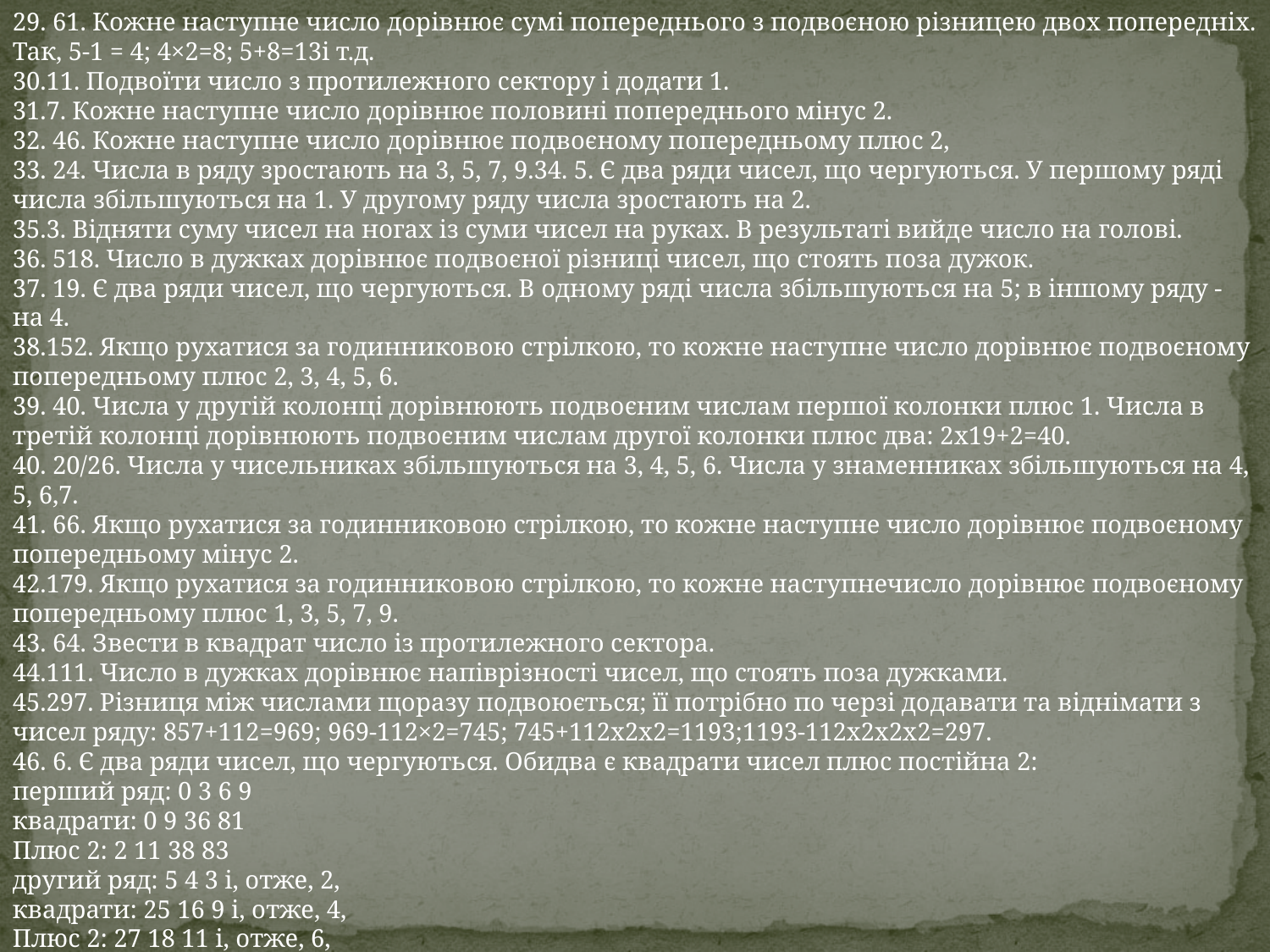

29. 61. Кожне наступне число дорівнює сумі попереднього з подвоєною різницею двох попередніх. Так, 5-1 = 4; 4×2=8; 5+8=13і т.д.
30.11. Подвоїти число з протилежного сектору і додати 1.
31.7. Кожне наступне число дорівнює половині попереднього мінус 2.
32. 46. Кожне наступне число дорівнює подвоєному попередньому плюс 2,
33. 24. Числа в ряду зростають на 3, 5, 7, 9.34. 5. Є два ряди чисел, що чергуються. У першому ряді числа збільшуються на 1. У другому ряду числа зростають на 2.
35.3. Відняти суму чисел на ногах із суми чисел на руках. В результаті вийде число на голові.
36. 518. Число в дужках дорівнює подвоєної різниці чисел, що стоять поза дужок.
37. 19. Є два ряди чисел, що чергуються. В одному ряді числа збільшуються на 5; в іншому ряду - на 4.
38.152. Якщо рухатися за годинниковою стрілкою, то кожне наступне число дорівнює подвоєному попередньому плюс 2, 3, 4, 5, 6.
39. 40. Числа у другій колонці дорівнюють подвоєним числам першої колонки плюс 1. Числа в третій колонці дорівнюють подвоєним числам другої колонки плюс два: 2x19+2=40.
40. 20/26. Числа у чисельниках збільшуються на 3, 4, 5, 6. Числа у знаменниках збільшуються на 4, 5, 6,7.
41. 66. Якщо рухатися за годинниковою стрілкою, то кожне наступне число дорівнює подвоєному попередньому мінус 2.
42.179. Якщо рухатися за годинниковою стрілкою, то кожне наступнечисло дорівнює подвоєному попередньому плюс 1, 3, 5, 7, 9.
43. 64. Звести в квадрат число із протилежного сектора.
44.111. Число в дужках дорівнює напіврізності чисел, що стоять поза дужками.
45.297. Різниця між числами щоразу подвоюється; її потрібно по черзі додавати та віднімати з чисел ряду: 857+112=969; 969-112×2=745; 745+112x2x2=1193;1193-112x2x2x2=297.
46. 6. Є два ряди чисел, що чергуються. Обидва є квадрати чисел плюс постійна 2:
перший ряд: 0 3 6 9
квадрати: 0 9 36 81
Плюс 2: 2 11 38 83
другий ряд: 5 4 3 і, отже, 2,
квадрати: 25 16 9 і, отже, 4,
Плюс 2: 27 18 11 і, отже, 6,